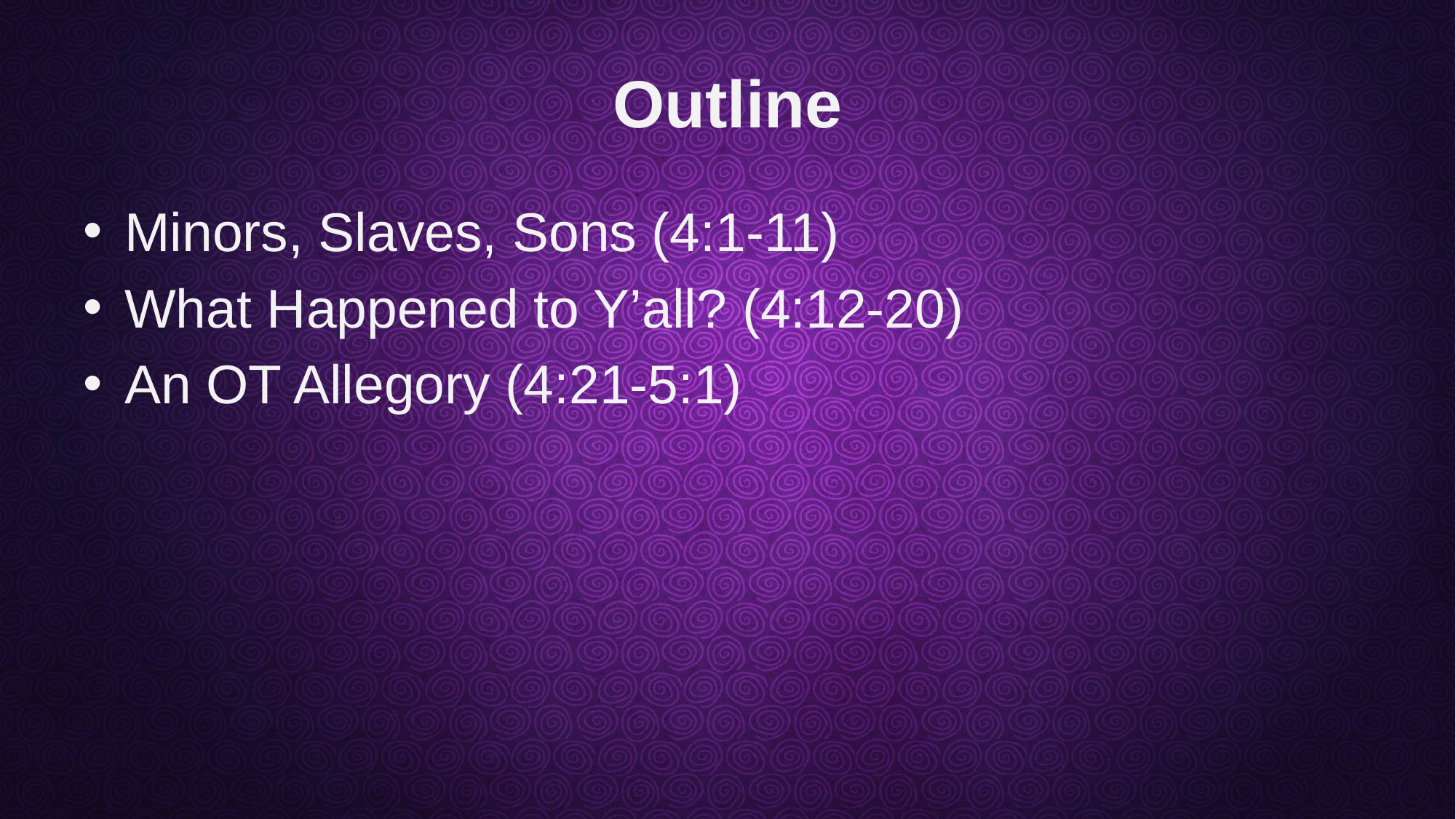

# Outline
Minors, Slaves, Sons (4:1-11)
What Happened to Y’all? (4:12-20)
An OT Allegory (4:21-5:1)